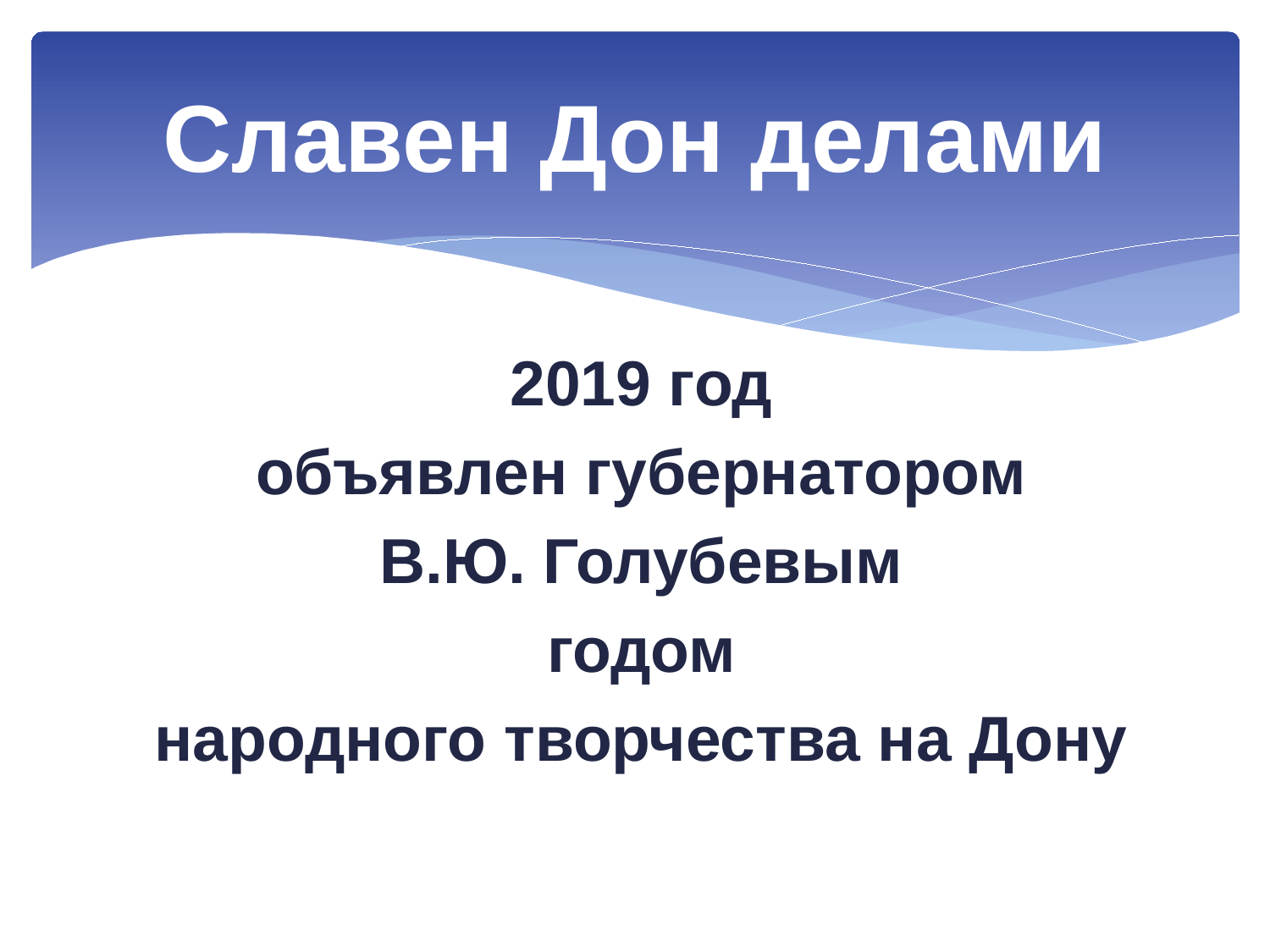

# Славен Дон делами
2019 год
объявлен губернатором
В.Ю. Голубевым
годом
народного творчества на Дону